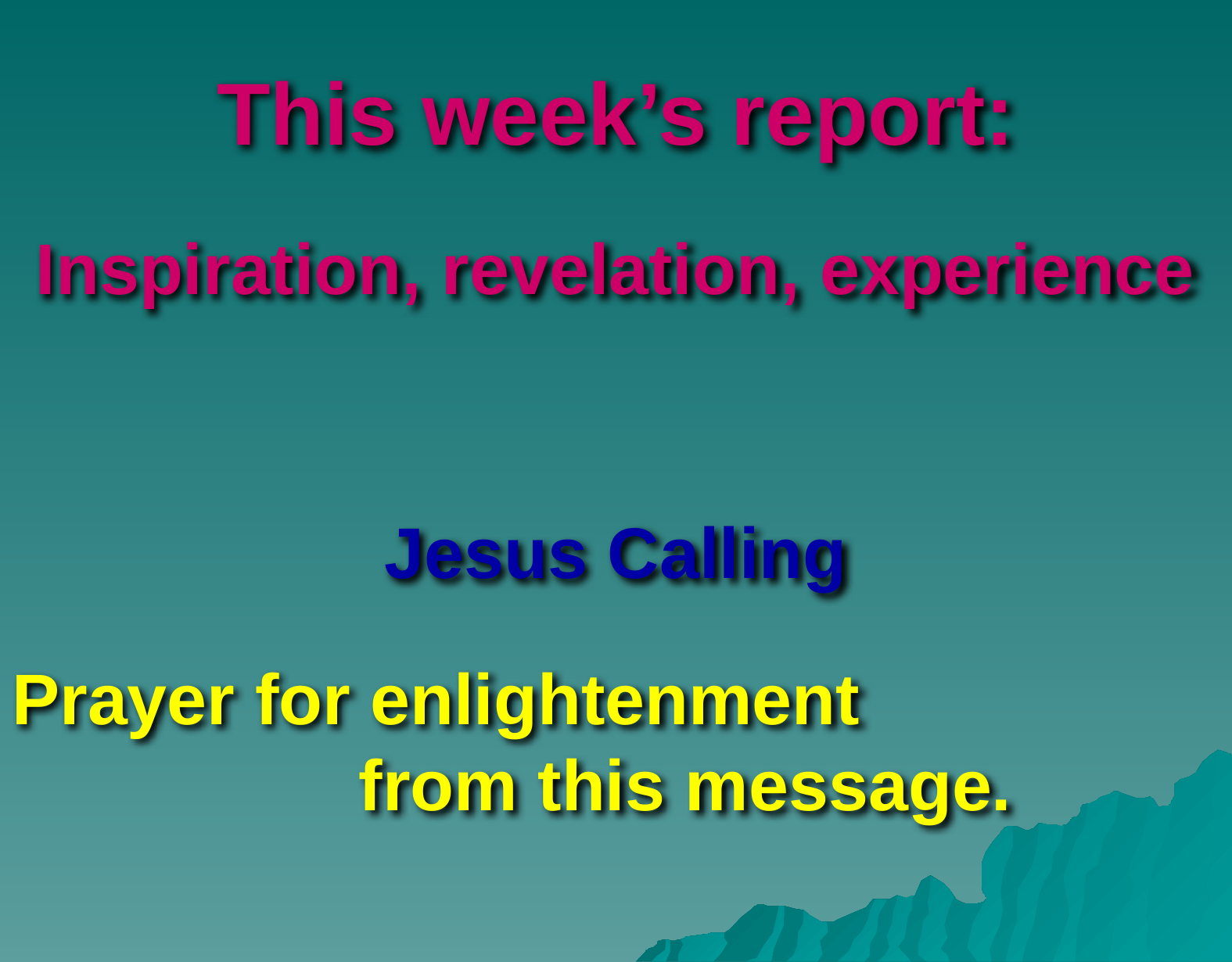

This week’s report:
Inspiration, revelation, experience
Jesus Calling
Prayer for enlightenment                          from this message.